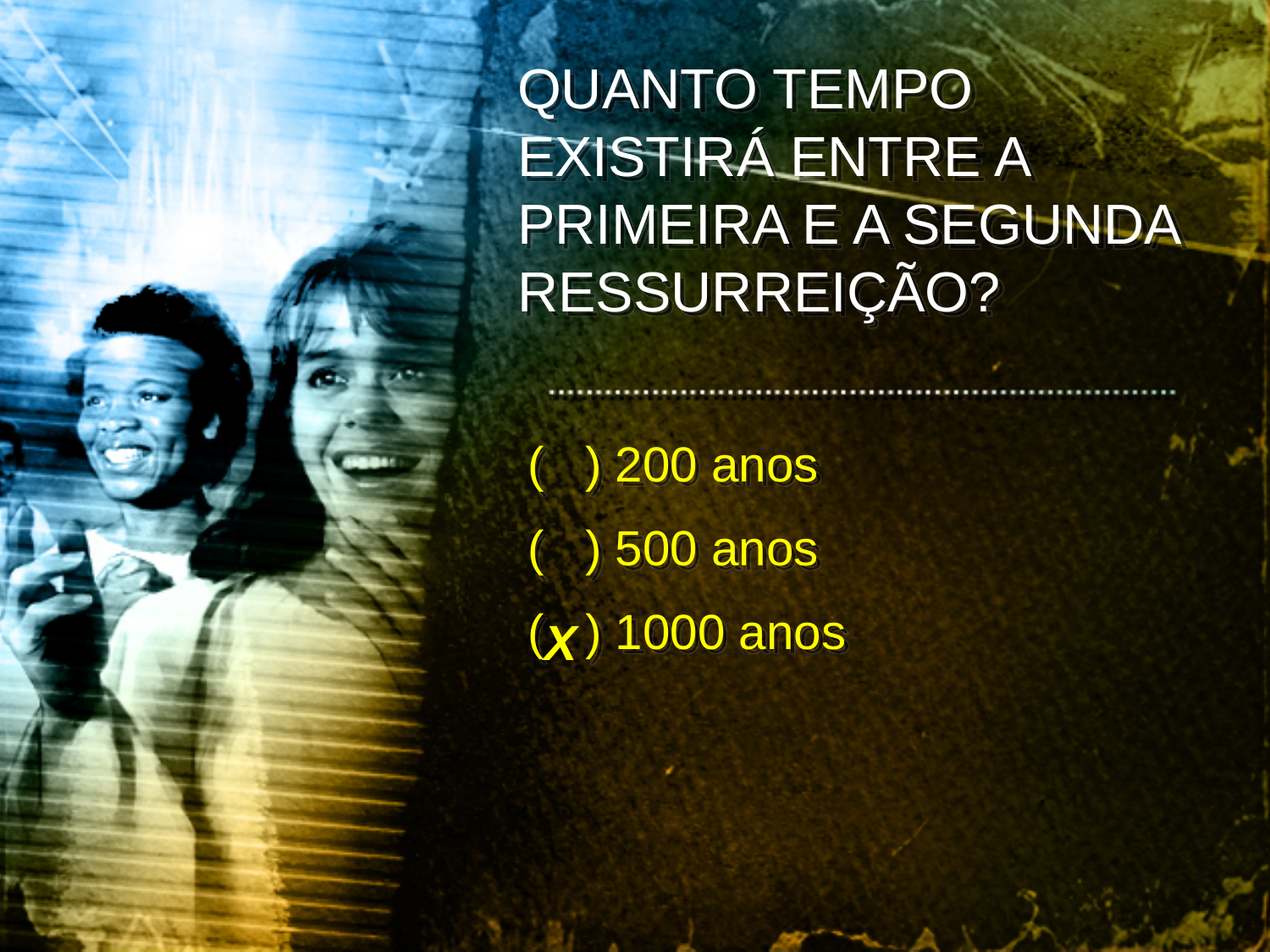

QUANTO TEMPO EXISTIRÁ ENTRE A PRIMEIRA E A SEGUNDA RESSURREIÇÃO?
(   ) 200 anos
(   ) 500 anos
(   ) 1000 anos
X